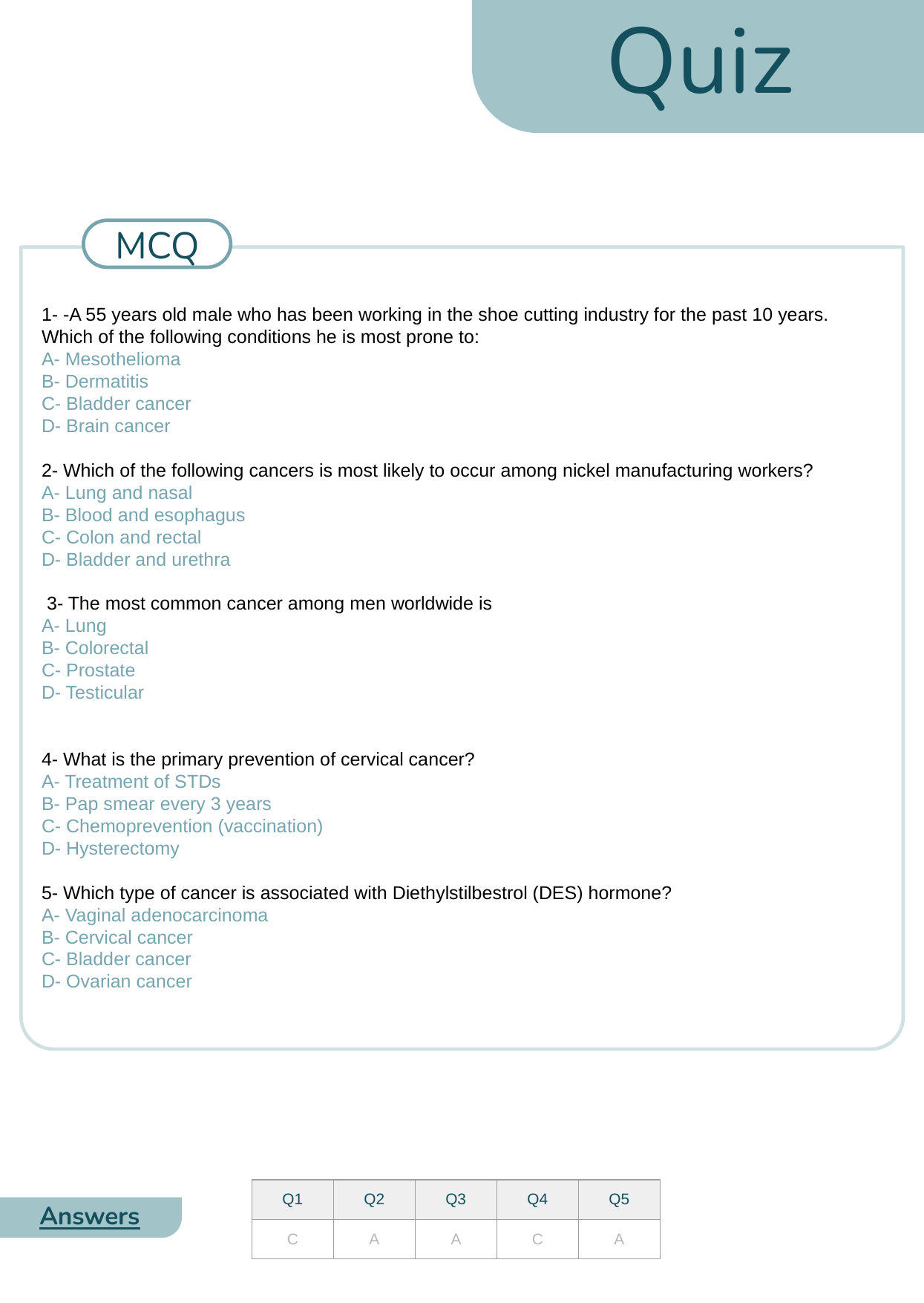

Quiz
MCQ

1- -A 55 years old male who has been working in the shoe cutting industry for the past 10 years. Which of the following conditions he is most prone to:
A- Mesothelioma
B- Dermatitis
C- Bladder cancer
D- Brain cancer

2- Which of the following cancers is most likely to occur among nickel manufacturing workers?
A- Lung and nasal
B- Blood and esophagus
C- Colon and rectal
D- Bladder and urethra

 3- The most common cancer among men worldwide is
A- Lung
B- Colorectal
C- Prostate
D- Testicular

4- What is the primary prevention of cervical cancer?
A- Treatment of STDs
B- Pap smear every 3 years
C- Chemoprevention (vaccination)
D- Hysterectomy

5- Which type of cancer is associated with Diethylstilbestrol (DES) hormone?
A- Vaginal adenocarcinoma
B- Cervical cancer
C- Bladder cancer
D- Ovarian cancer
| Q1 | Q2 | Q3 | Q4 | Q5 |
| --- | --- | --- | --- | --- |
| C | A | A | C | A |
Answers